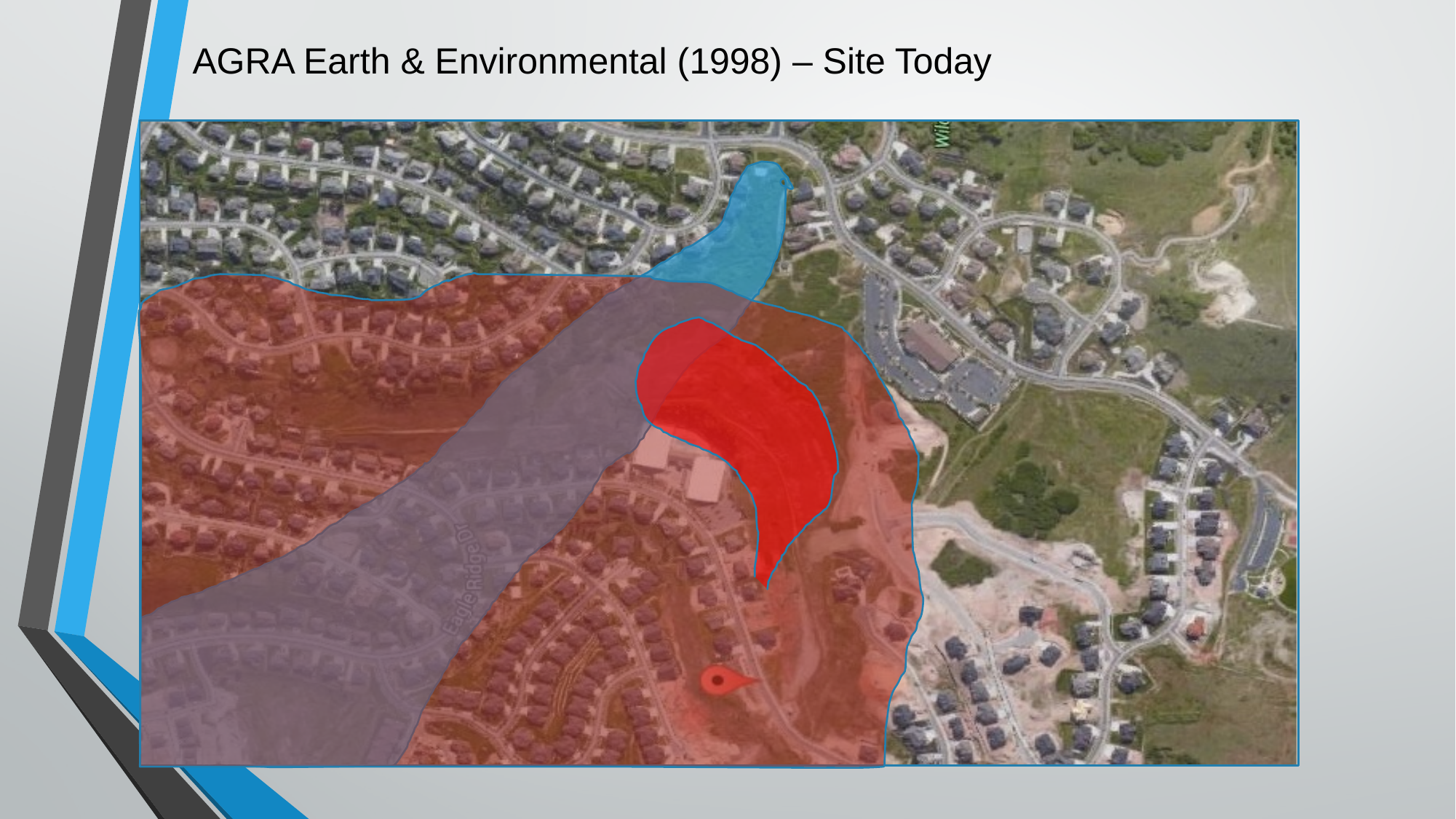

AGRA Earth & Environmental (1998) – Site Today